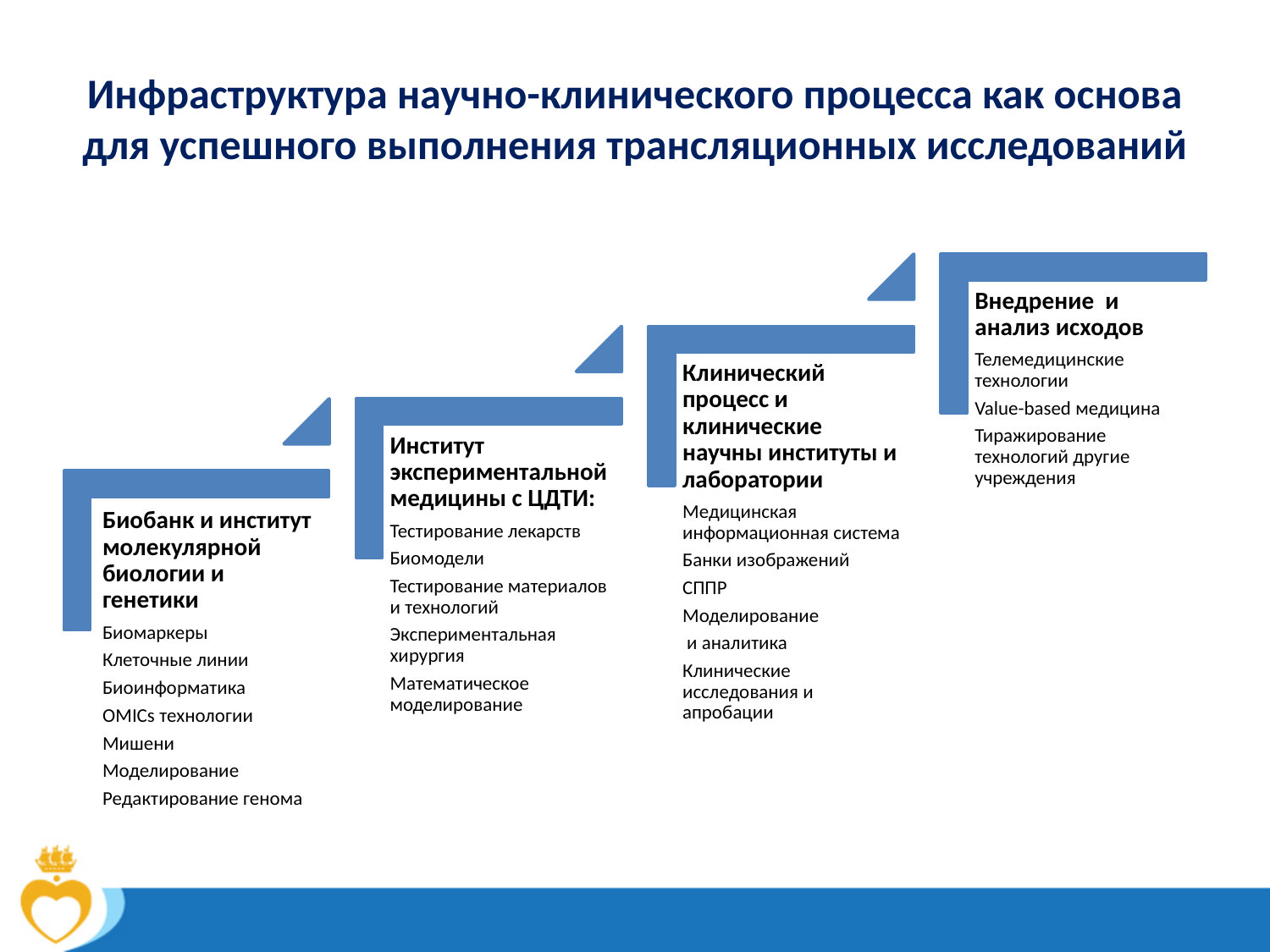

# Инфраструктура научно-клинического процесса как основа для успешного выполнения трансляционных исследований
Биобанк и институт молекулярной биологии и генетики
Биомаркеры
Клеточные линии
Биоинформатика
OMICs технологии
Мишени
Моделирование
Редактирование генома
Институт экспериментальной медицины с ЦДТИ:
Тестирование лекарств
Биомодели
Тестирование материалов и технологий
Экспериментальная хирургия
Математическое моделирование
Клинический процесс и клинические научны институты и лаборатории
Медицинская информационная система
Банки изображений
СППР
Моделирование
 и аналитика
Клинические исследования и апробации
Внедрение  и анализ исходов
Телемедицинские технологии
Value-based медицина
Тиражирование технологий другие учреждения